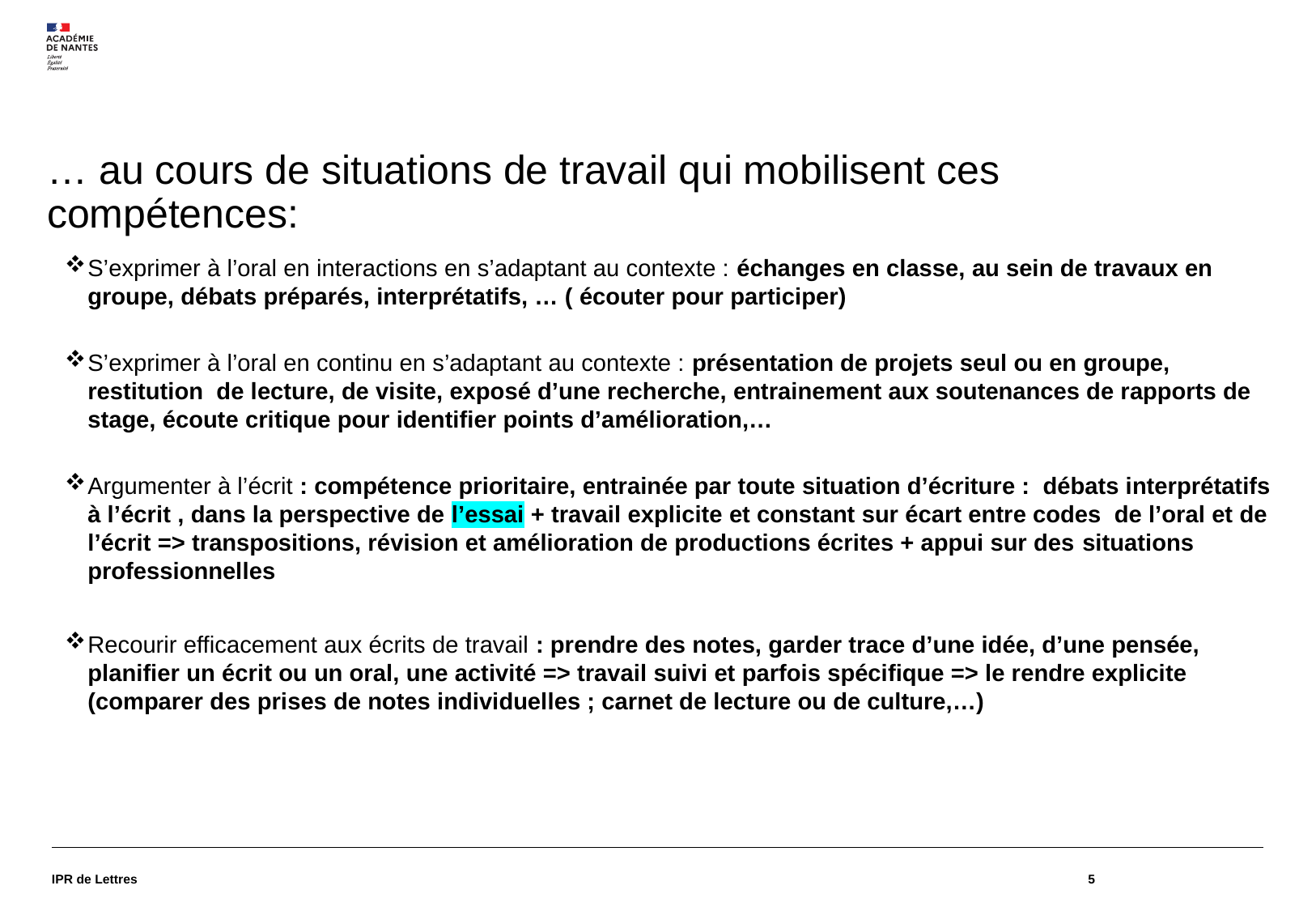

# … au cours de situations de travail qui mobilisent ces compétences:

S’exprimer à l’oral en interactions en s’adaptant au contexte : échanges en classe, au sein de travaux en groupe, débats préparés, interprétatifs, … ( écouter pour participer)

S’exprimer à l’oral en continu en s’adaptant au contexte : présentation de projets seul ou en groupe, restitution  de lecture, de visite, exposé d’une recherche, entrainement aux soutenances de rapports de stage, écoute critique pour identifier points d’amélioration,…

Argumenter à l’écrit : compétence prioritaire, entrainée par toute situation d’écriture :  débats interprétatifs à l’écrit , dans la perspective de l’essai + travail explicite et constant sur écart entre codes  de l’oral et de l’écrit => transpositions, révision et amélioration de productions écrites + appui sur des situations professionnelles

Recourir efficacement aux écrits de travail : prendre des notes, garder trace d’une idée, d’une pensée, planifier un écrit ou un oral, une activité => travail suivi et parfois spécifique => le rendre explicite (comparer des prises de notes individuelles ; carnet de lecture ou de culture,…)

IPR de Lettres
5